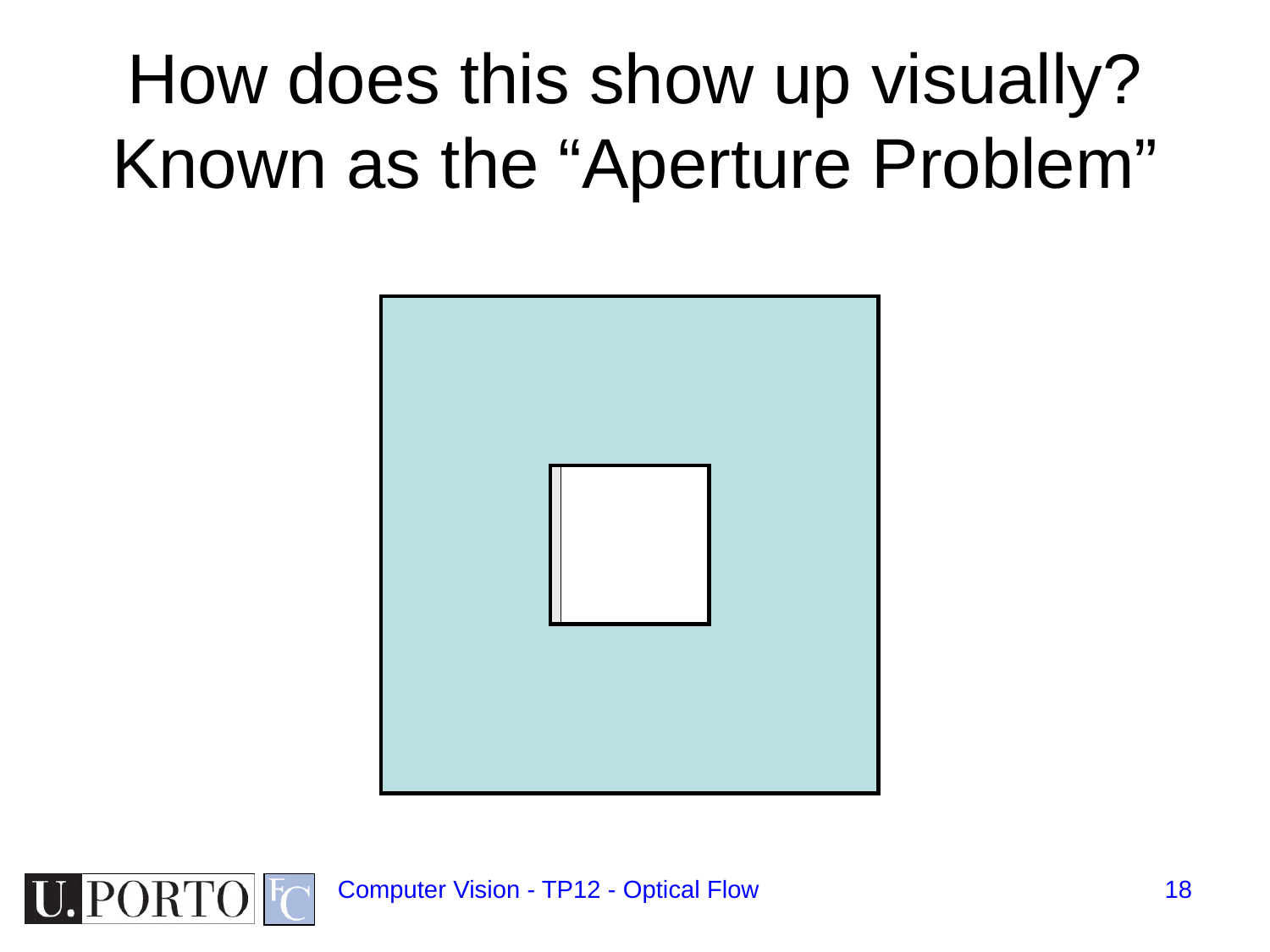

# How does this show up visually? Known as the “Aperture Problem”

Computer Vision - TP12 - Optical Flow
18